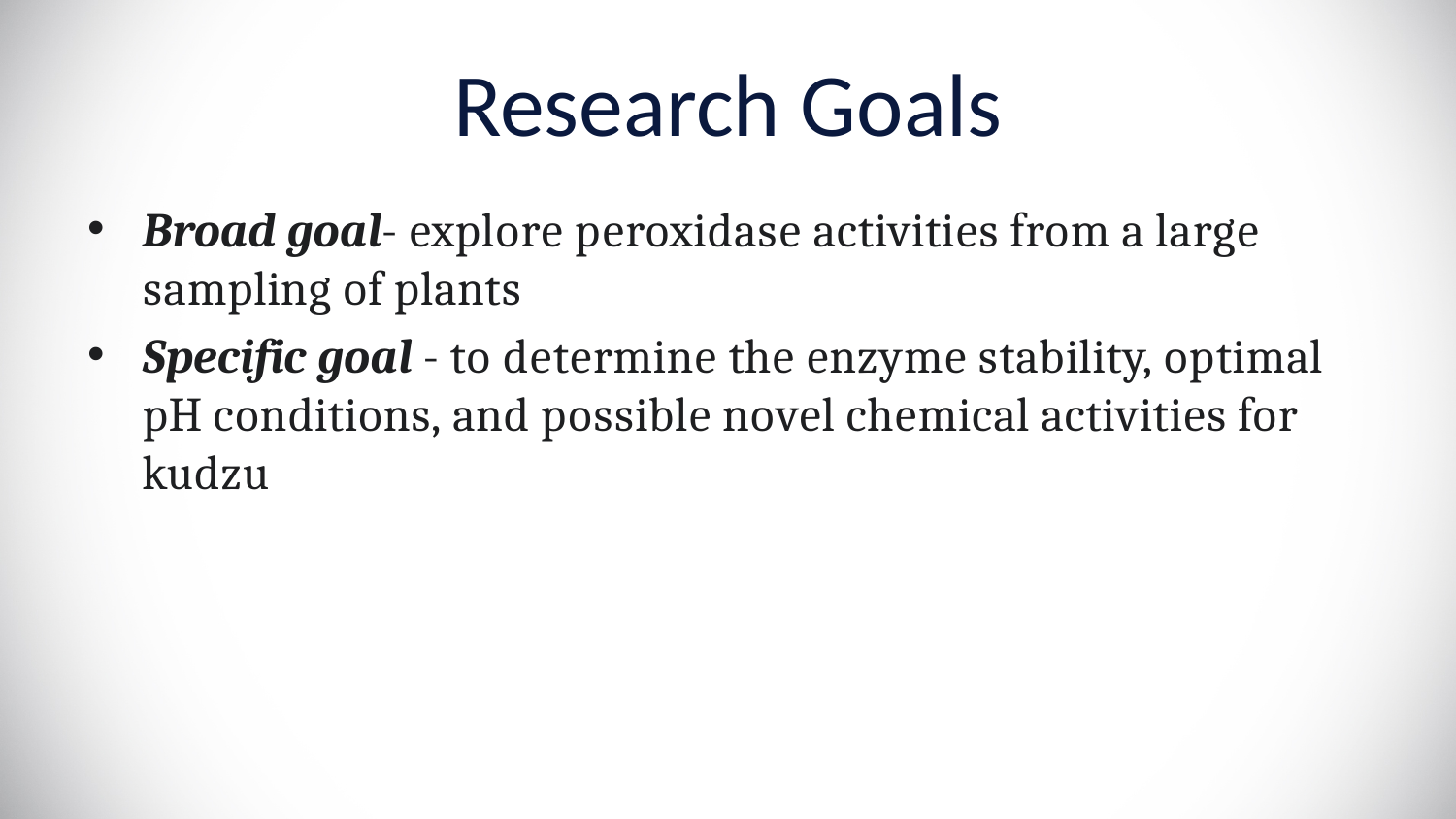

# Research Goals
Broad goal- explore peroxidase activities from a large sampling of plants
Specific goal - to determine the enzyme stability, optimal pH conditions, and possible novel chemical activities for kudzu